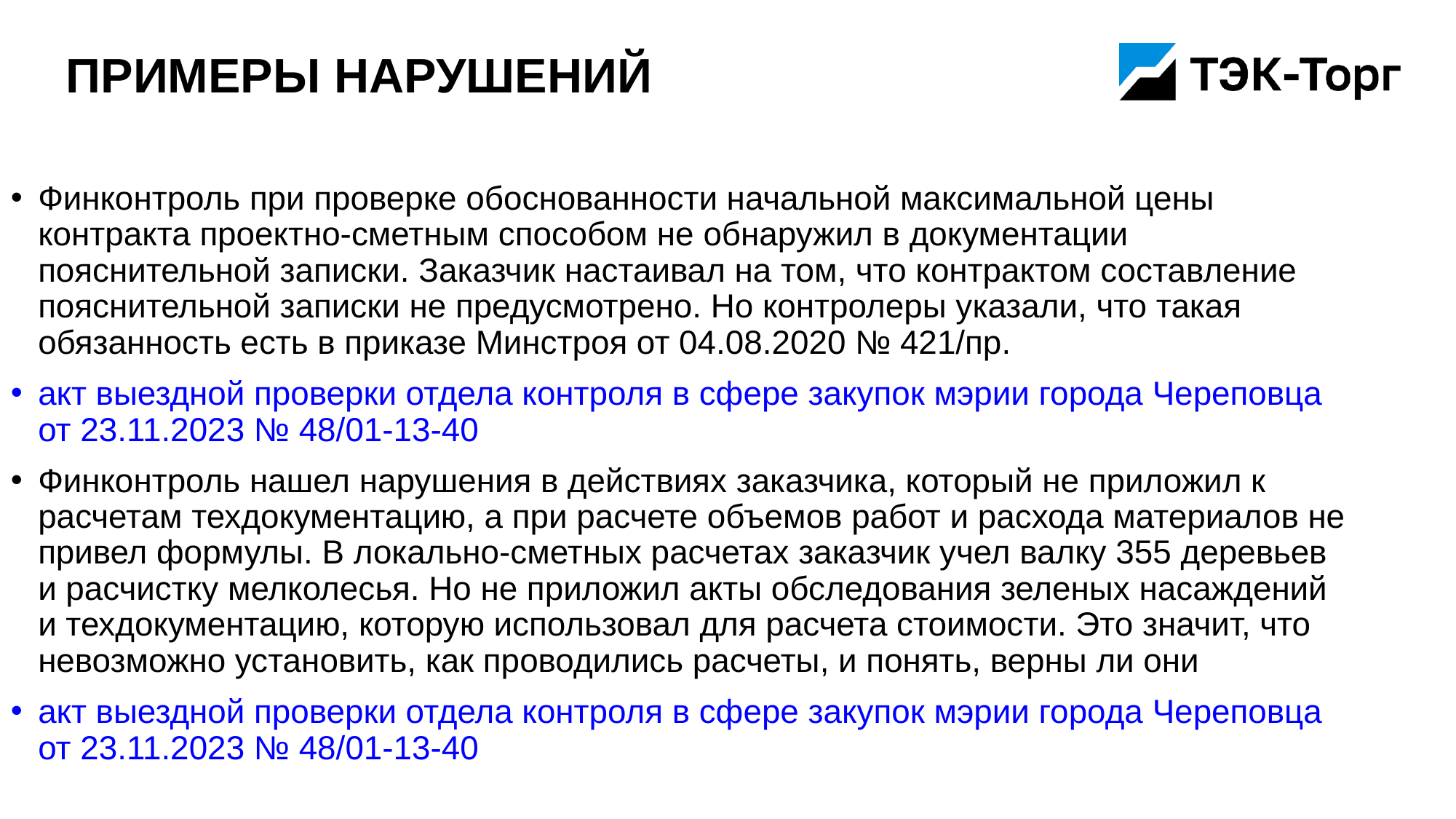

# Примеры нарушений
Финконтроль при проверке обоснованности начальной максимальной цены контракта проектно-сметным способом не обнаружил в документации пояснительной записки. Заказчик настаивал на том, что контрактом составление пояснительной записки не предусмотрено. Но контролеры указали, что такая обязанность есть в приказе Минстроя от 04.08.2020 № 421/пр.
акт выездной проверки отдела контроля в сфере закупок мэрии города Череповца от 23.11.2023 № 48/01-13-40
Финконтроль нашел нарушения в действиях заказчика, который не приложил к расчетам техдокументацию, а при расчете объемов работ и расхода материалов не привел формулы. В локально-сметных расчетах заказчик учел валку 355 деревьев и расчистку мелколесья. Но не приложил акты обследования зеленых насаждений и техдокументацию, которую использовал для расчета стоимости. Это значит, что невозможно установить, как проводились расчеты, и понять, верны ли они
акт выездной проверки отдела контроля в сфере закупок мэрии города Череповца от 23.11.2023 № 48/01-13-40